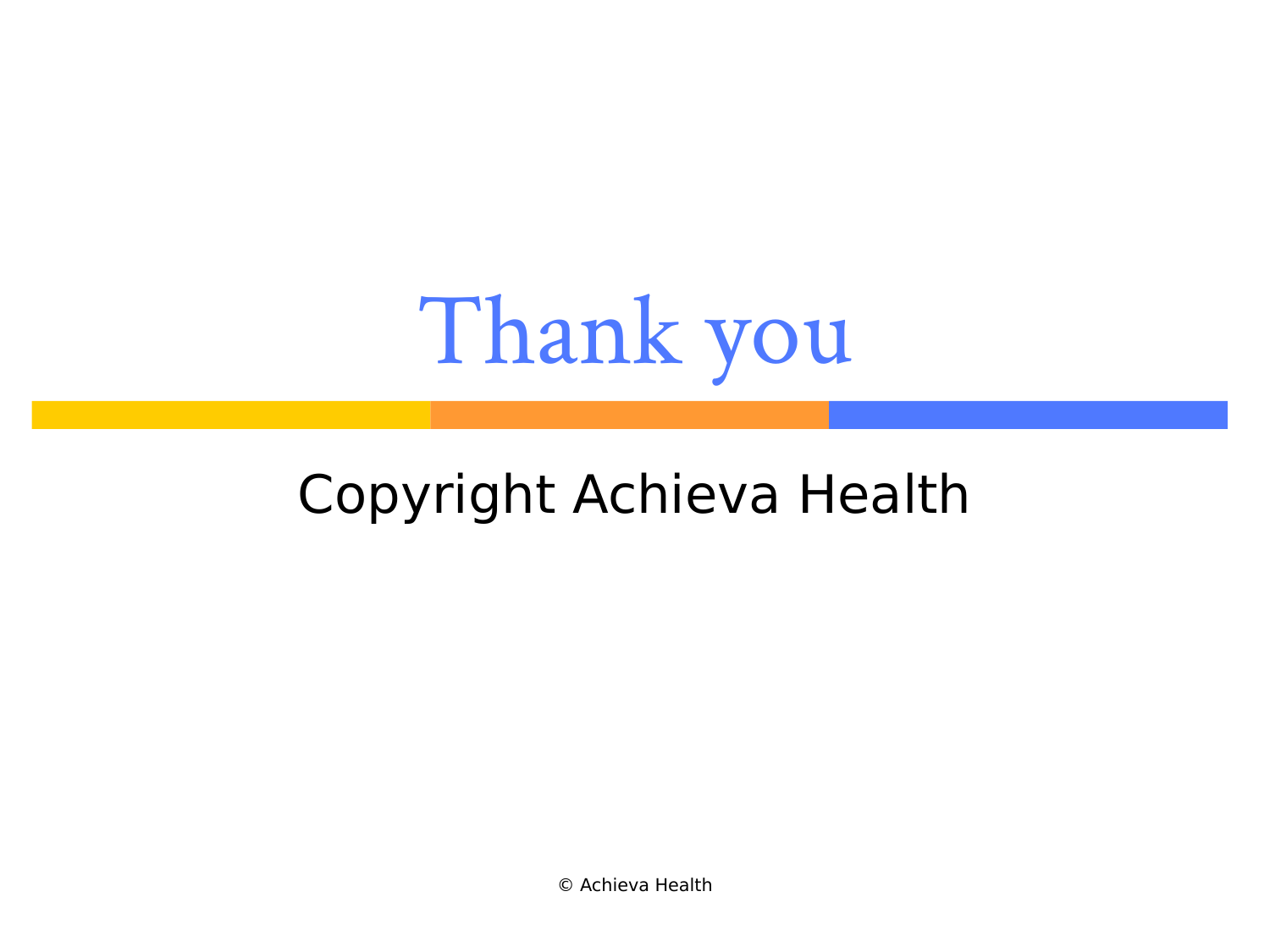

# Thank you
Copyright Achieva Health
© Achieva Health